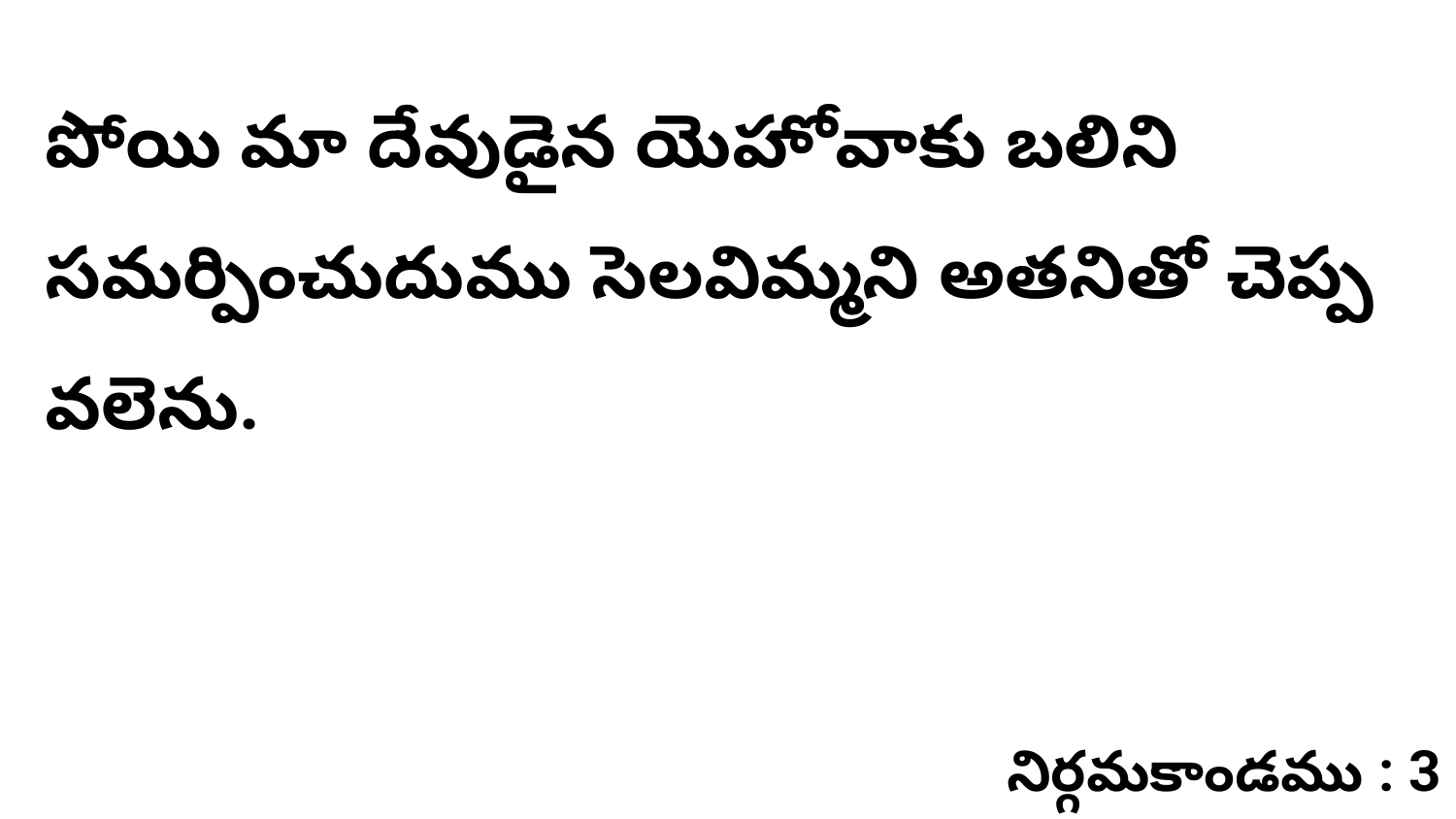

పోయి మా దేవుడైన యెహోవాకు బలిని సమర్పించుదుము సెలవిమ్మని అతనితో చెప్ప వలెను.
నిర్గమకాండము : 3